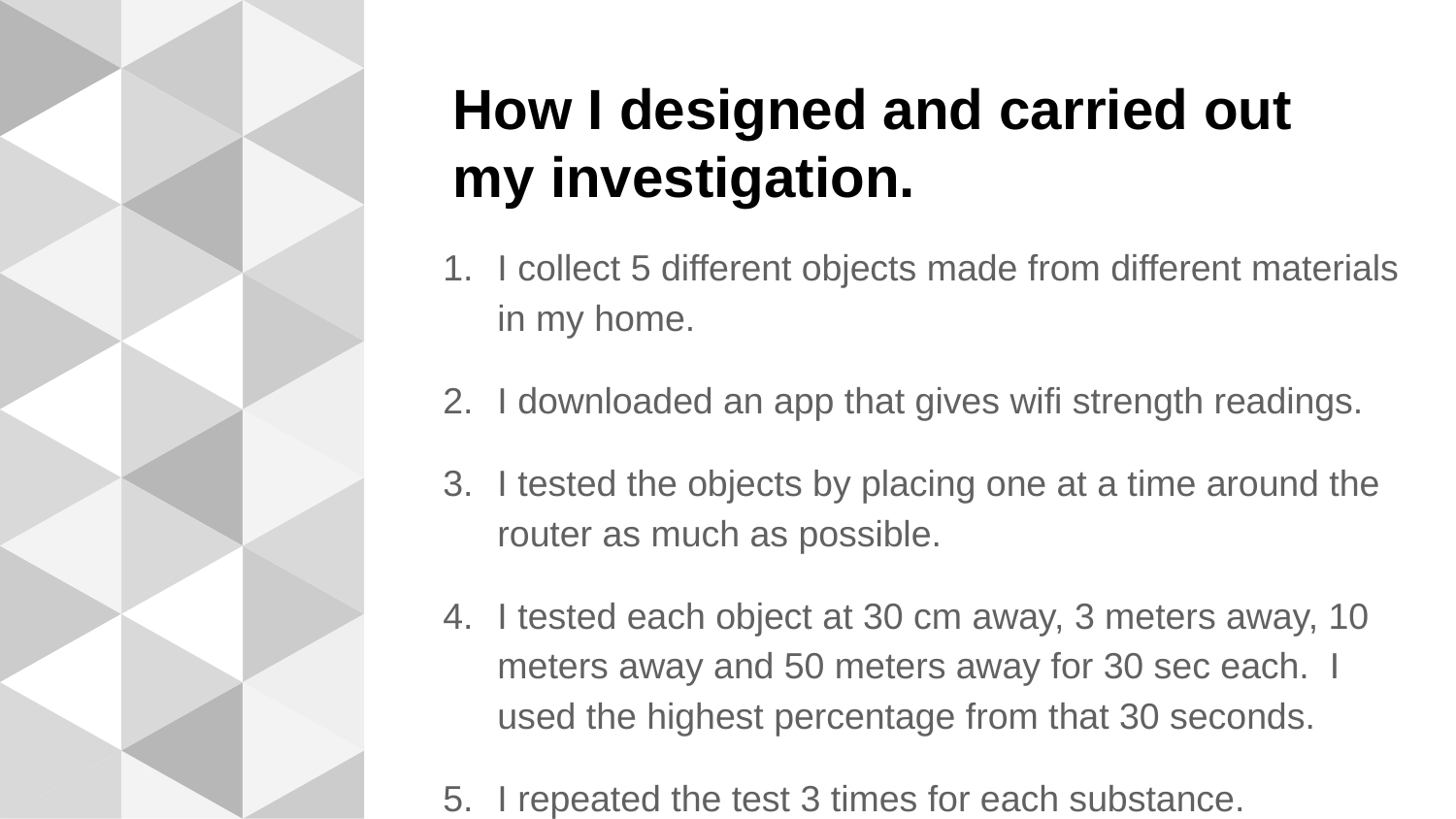

# How I designed and carried out my investigation.
I collect 5 different objects made from different materials in my home.
I downloaded an app that gives wifi strength readings.
I tested the objects by placing one at a time around the router as much as possible.
I tested each object at 30 cm away, 3 meters away, 10 meters away and 50 meters away for 30 sec each.  I used the highest percentage from that 30 seconds.
I repeated the test 3 times for each substance.
I calculated the average for each substance and then the average for all distances.